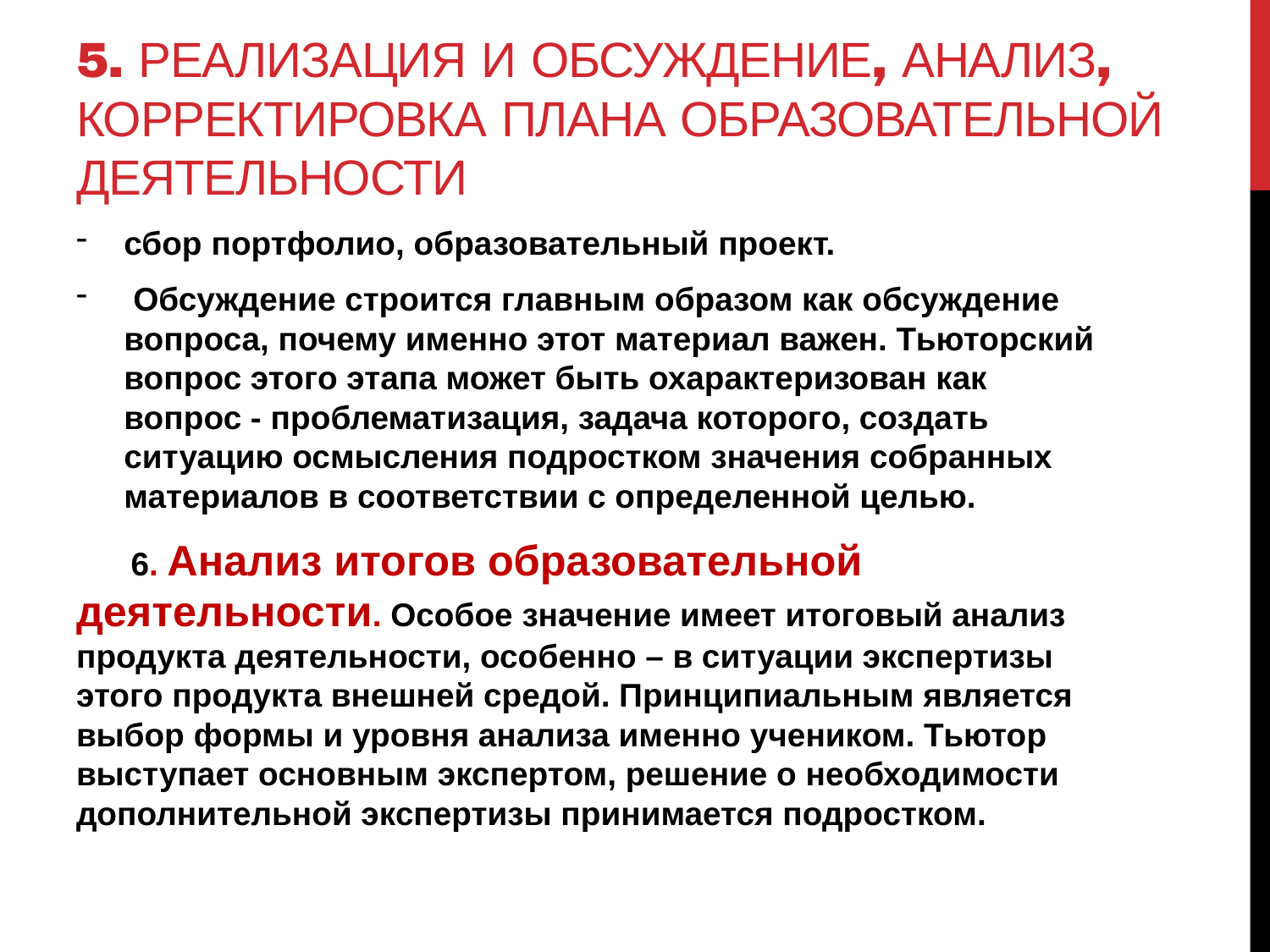

# 5. Реализация и обсуждение, анализ, корректировка плана образовательной деятельности
сбор портфолио, образовательный проект.
 Обсуждение строится главным образом как обсуждение вопроса, почему именно этот материал важен. Тьюторский вопрос этого этапа может быть охарактеризован как вопрос - проблематизация, задача которого, создать ситуацию осмысления подростком значения собранных материалов в соответствии с определенной целью.
      6. Анализ итогов образовательной деятельности. Особое значение имеет итоговый анализ продукта деятельности, особенно – в ситуации экспертизы этого продукта внешней средой. Принципиальным является выбор формы и уровня анализа именно учеником. Тьютор выступает основным экспертом, решение о необходимости дополнительной экспертизы принимается подростком.